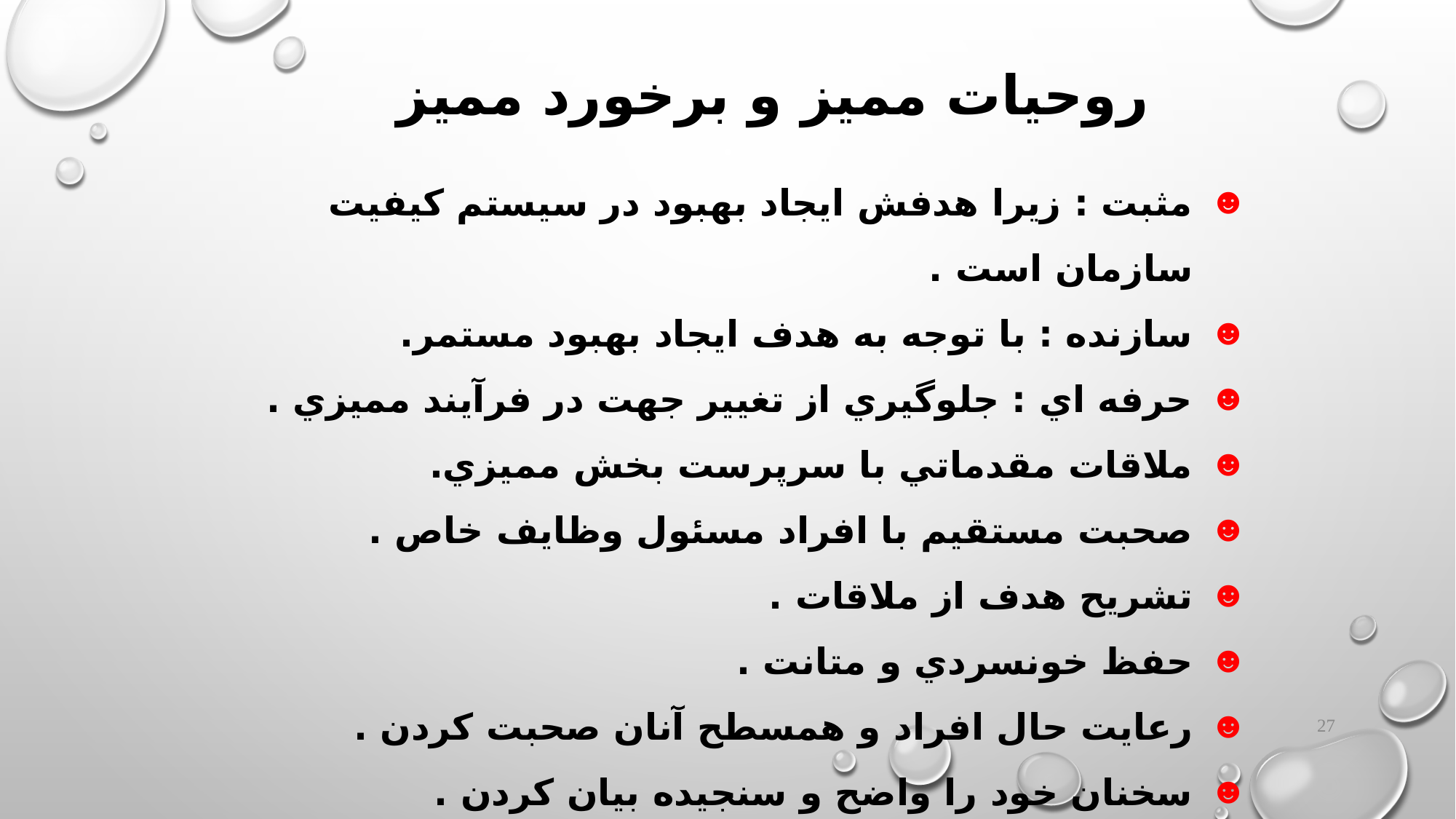

روحيات مميز و برخورد مميز
مثبت : زيرا هدفش ايجاد بهبود در سيستم كيفيت سازمان است .
سازنده : با توجه به هدف ايجاد بهبود مستمر.
حرفه اي : جلوگيري از تغيير جهت در فرآيند مميزي .
ملاقات مقدماتي با سرپرست بخش مميزي.
صحبت مستقيم با افراد مسئول وظايف خاص .
تشريح هدف از ملاقات .
حفظ خونسردي و متانت .
رعايت حال افراد و همسطح آنان صحبت كردن .
سخنان خود را واضح و سنجيده بيان كردن .
27